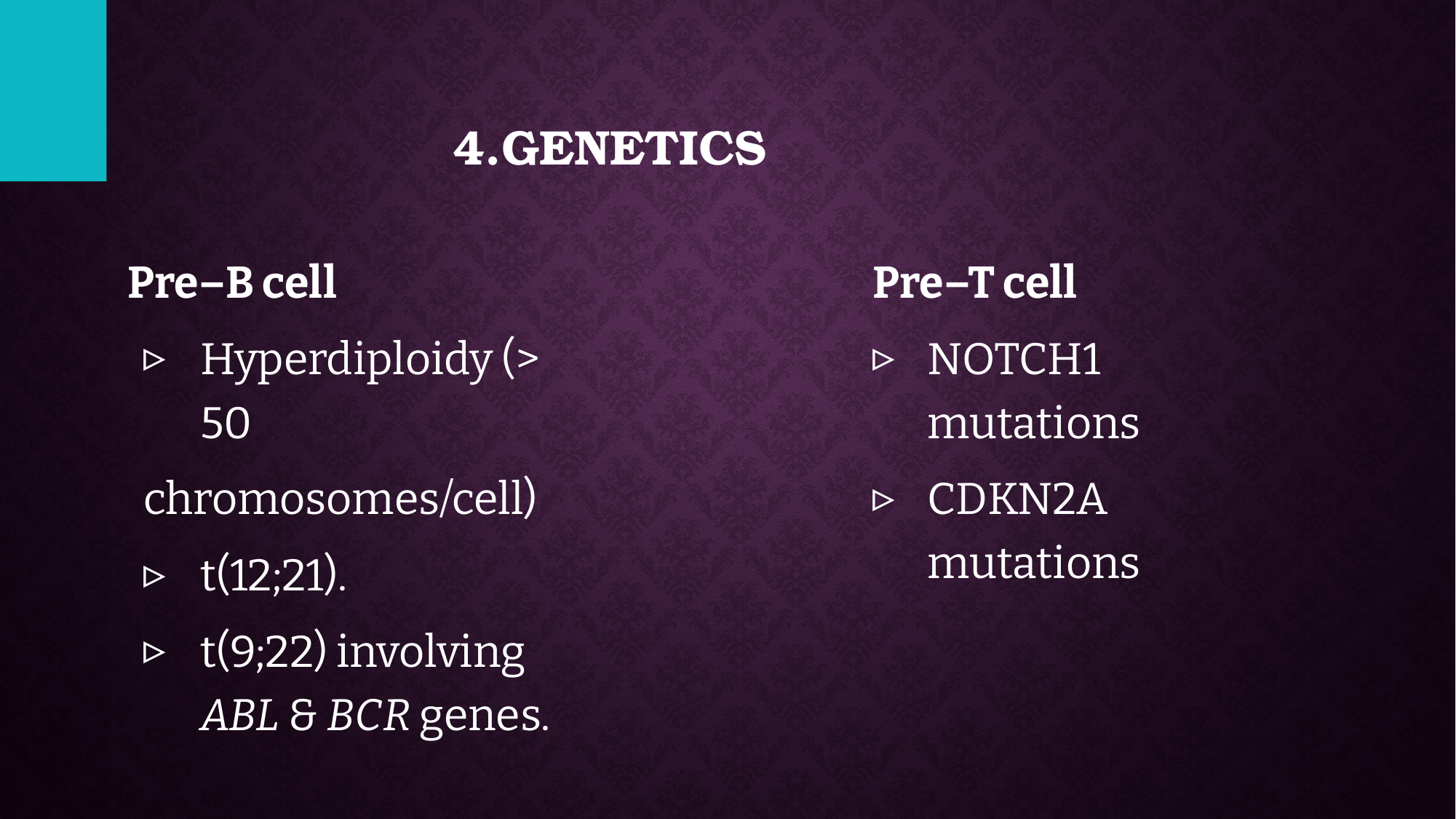

# 4.Genetics
Pre–B cell
Hyperdiploidy (> 50
chromosomes/cell)
t(12;21).
t(9;22) involving ABL & BCR genes.
Pre–T cell
NOTCH1 mutations
CDKN2A mutations